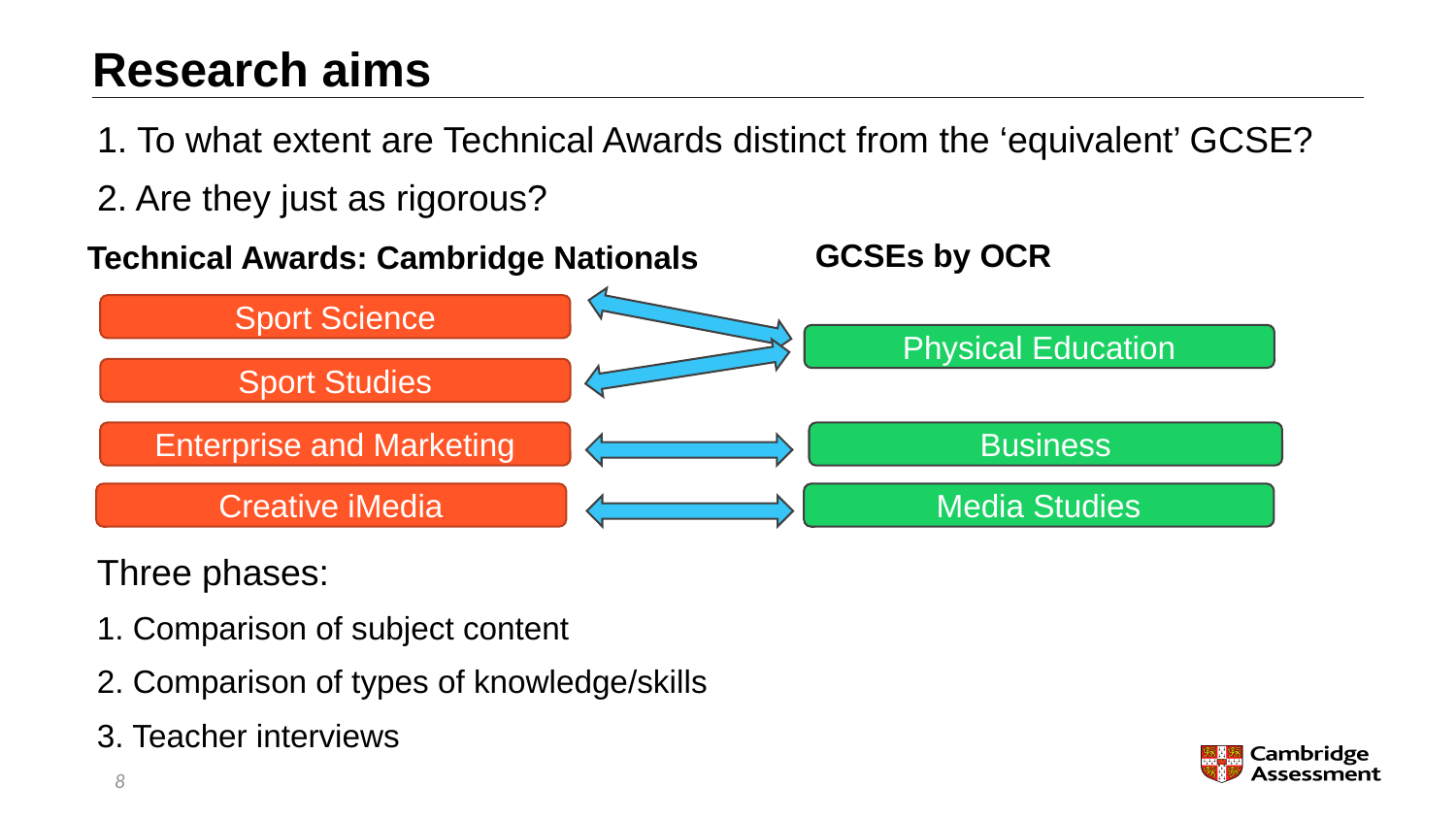

# Research aims
1. To what extent are Technical Awards distinct from the ‘equivalent’ GCSE?
2. Are they just as rigorous?

GCSEs by OCR

Technical Awards: Cambridge Nationals
Sport Science

Physical Education

Sport Studies
Enterprise and Marketing
Business

Creative iMedia
Media Studies

Three phases:
1. Comparison of subject content
2. Comparison of types of knowledge/skills
3. Teacher interviews
8